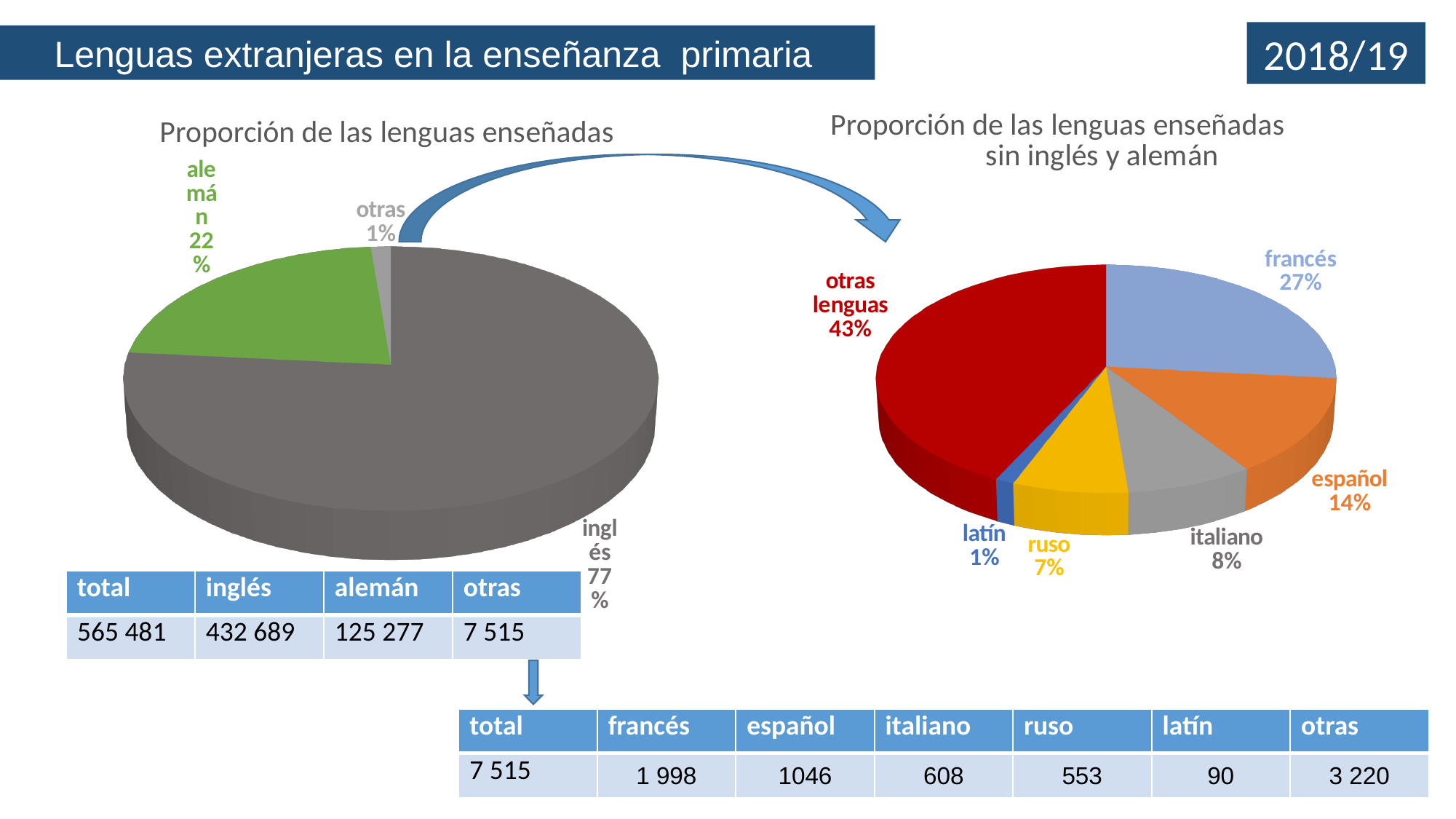

2018/19
Lenguas extranjeras en la enseñanza  primaria

[unsupported chart]

[unsupported chart]

| total | inglés | alemán | otras |
| --- | --- | --- | --- |
| 565 481 | 432 689 | 125 277 | 7 515 |

| total | francés | español | italiano | ruso | latín | otras |
| --- | --- | --- | --- | --- | --- | --- |
| 7 515 | 1 998 | 1046 | 608 | 553 | 90 | 3 220 |